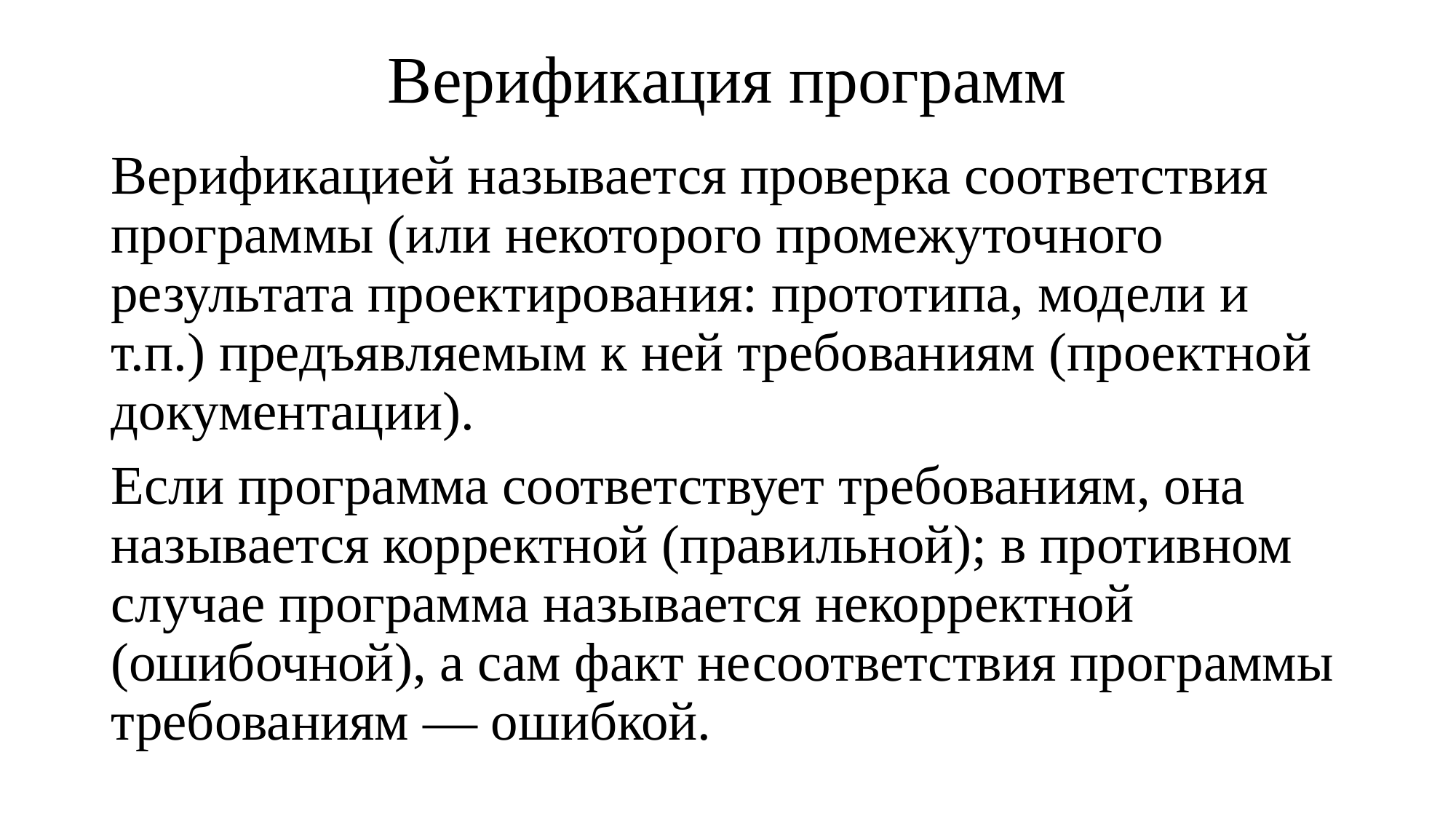

# Верификация программ
Верификацией называется проверка соответствия программы (или некоторого промежуточного результата проектирования: прототипа, модели и т.п.) предъявляемым к ней требованиям (проектной документации).
Если программа соответствует требованиям, она называется корректной (правильной); в противном случае программа называется некорректной (ошибочной), а сам факт несоответствия программы требованиям — ошибкой.